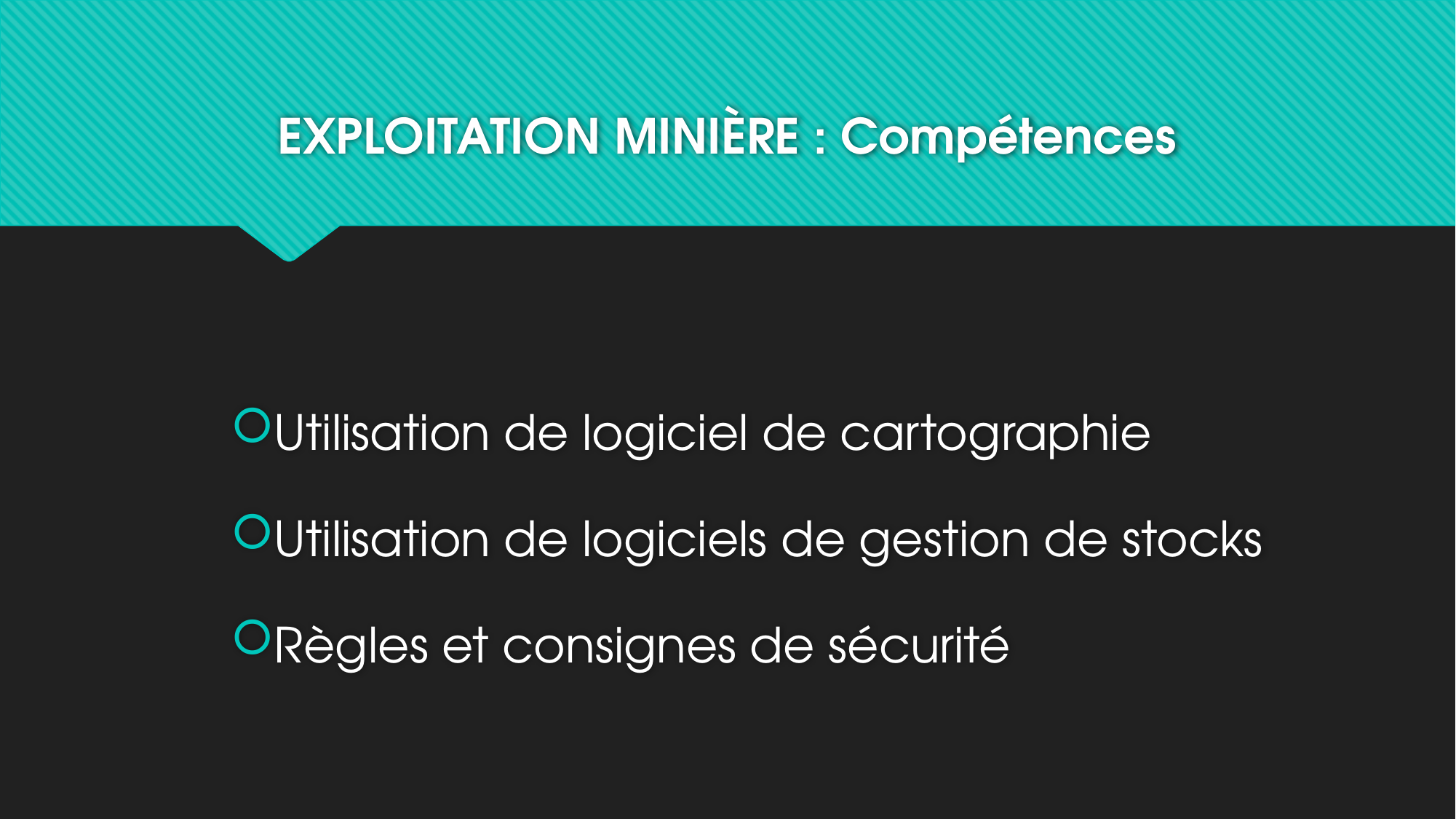

# EXPLOITATION MINIÈRE : Compétences
Utilisation de logiciel de cartographie
Utilisation de logiciels de gestion de stocks
Règles et consignes de sécurité